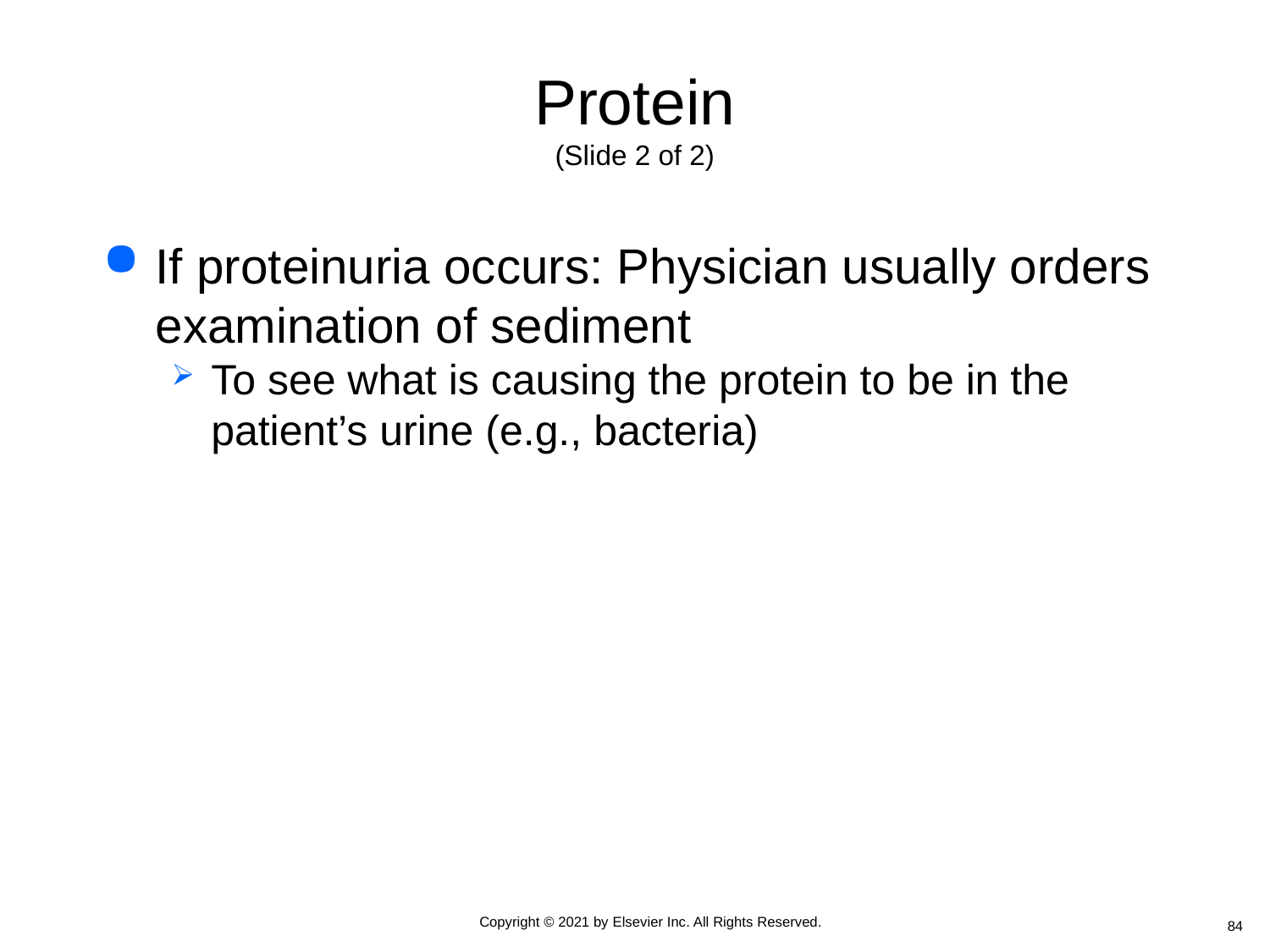

# Protein (Slide 2 of 2)
If proteinuria occurs: Physician usually orders examination of sediment
To see what is causing the protein to be in the patient’s urine (e.g., bacteria)
84